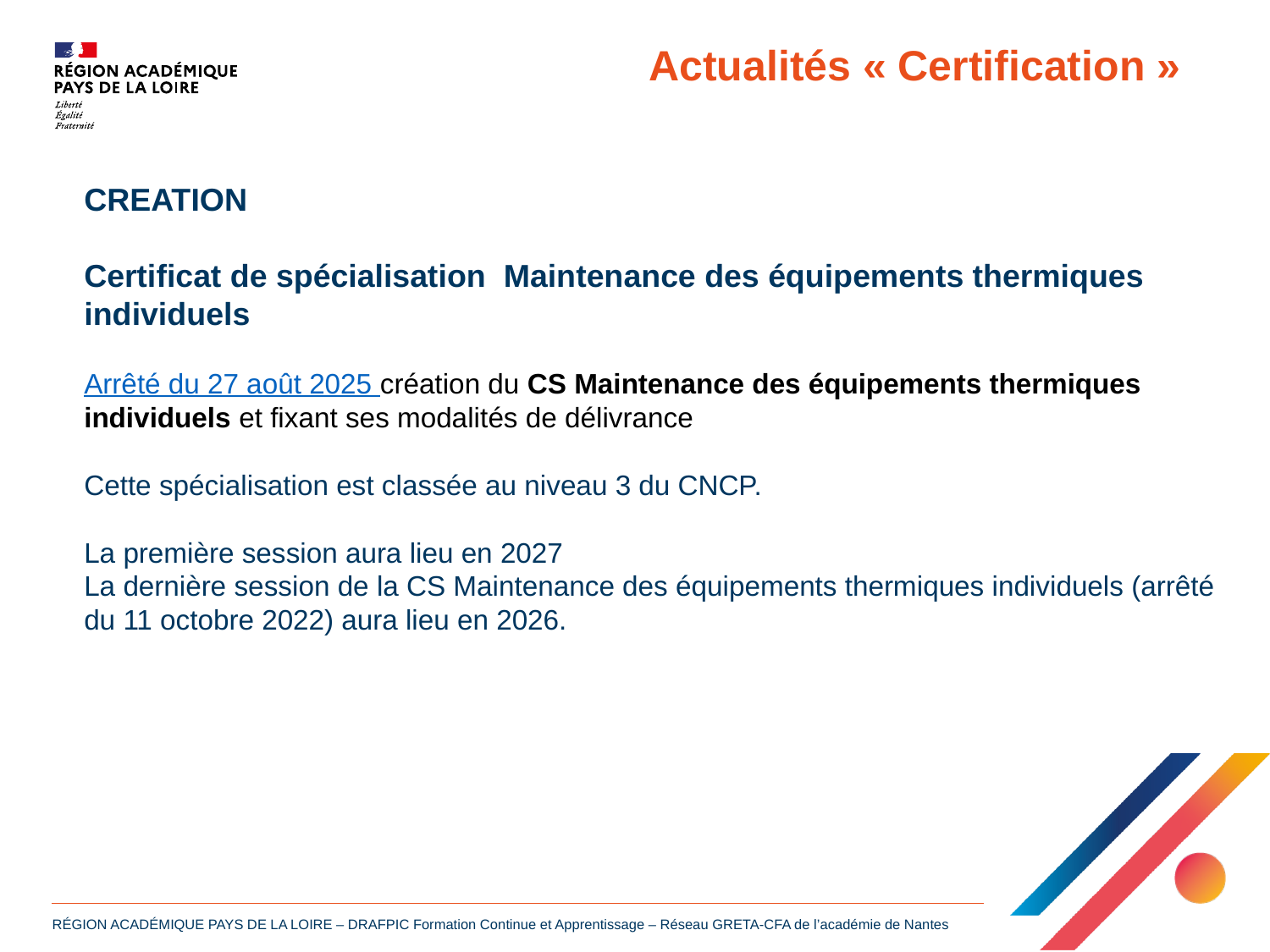

Actualités « Certification »
CREATION

Certificat de spécialisation  Maintenance des équipements thermiques individuels

Arrêté du 27 août 2025 création du CS Maintenance des équipements thermiques individuels et fixant ses modalités de délivrance

Cette spécialisation est classée au niveau 3 du CNCP.

La première session aura lieu en 2027
La dernière session de la CS Maintenance des équipements thermiques individuels (arrêté du 11 octobre 2022) aura lieu en 2026.